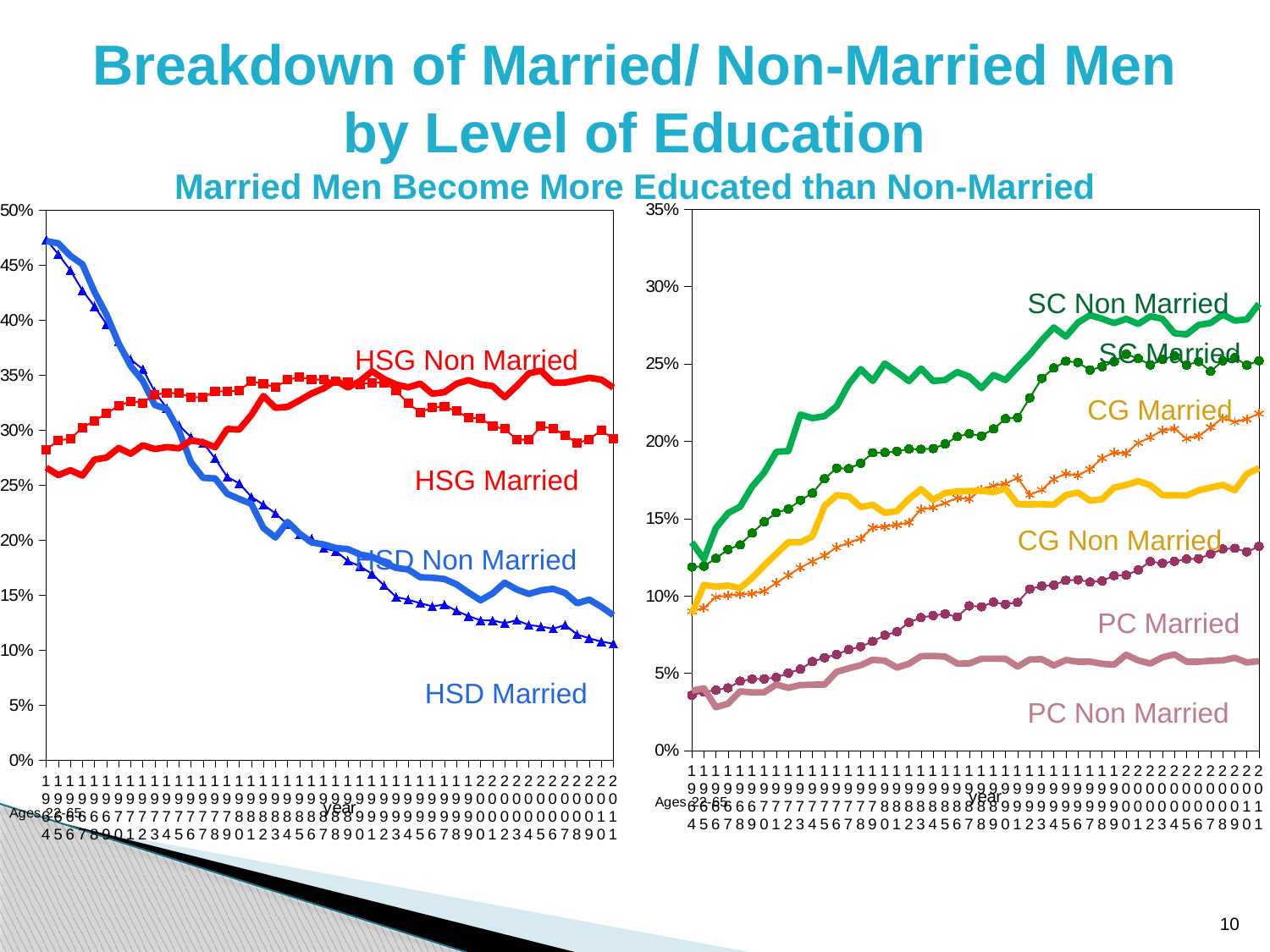

# Breakdown of Married/ Non-Married Men by Level of Education Married Men Become More Educated than Non-Married

### Chart

| Category |  |  |  |  |
|---|---|---|---|---|
| 1964 | 0.4731603000000003 | 0.4719486000000004 | 0.2822645000000001 | 0.266087 |
| 1965 | 0.4599112 | 0.4697316 | 0.2907988 | 0.2591881000000003 |
| 1966 | 0.4452731 | 0.4584450000000001 | 0.2920730000000001 | 0.2636169000000003 |
| 1967 | 0.4268904000000005 | 0.4507181 | 0.3024052000000003 | 0.25876390000000005 |
| 1968 | 0.4125517 | 0.4256935 | 0.3085135000000004 | 0.2732965 |
| 1969 | 0.3962119000000005 | 0.40491470000000057 | 0.31533670000000064 | 0.2751597 |
| 1970 | 0.3804473000000003 | 0.3788903000000005 | 0.32222750000000044 | 0.2838857000000006 |
| 1971 | 0.36418880000000065 | 0.3582729000000005 | 0.32642480000000107 | 0.2786057 |
| 1972 | 0.355499 | 0.3448016000000003 | 0.3248836000000009 | 0.2863615000000003 |
| 1973 | 0.3350116000000006 | 0.322924600000001 | 0.3322380000000003 | 0.2828984000000004 |
| 1974 | 0.3198452000000004 | 0.3192445000000003 | 0.3338985000000009 | 0.2846691 |
| 1975 | 0.3044552000000003 | 0.29951200000000044 | 0.33359970000000044 | 0.2835347000000001 |
| 1976 | 0.29373109999999997 | 0.27081790000000044 | 0.3301084000000006 | 0.2906596 |
| 1977 | 0.28832440000000065 | 0.2566819 | 0.3297859000000006 | 0.28895630000000044 |
| 1978 | 0.2743452 | 0.2562351 | 0.3355480000000005 | 0.28451680000000057 |
| 1979 | 0.2575258000000001 | 0.24229200000000028 | 0.3351474000000003 | 0.3011262000000005 |
| 1980 | 0.25175 | 0.23748880000000025 | 0.3363042000000009 | 0.3005832000000004 |
| 1981 | 0.2395045 | 0.2331149 | 0.3441533 | 0.3137805000000006 |
| 1982 | 0.2323835 | 0.2111837 | 0.3422609000000003 | 0.33109390000000044 |
| 1983 | 0.2243982 | 0.2025285 | 0.3389377000000005 | 0.3203798000000009 |
| 1984 | 0.21444510000000047 | 0.21672650000000004 | 0.3457860000000003 | 0.32117740000000045 |
| 1985 | 0.2050654000000003 | 0.2060376 | 0.3482503 | 0.32710050000000057 |
| 1986 | 0.2014441000000003 | 0.19804500000000025 | 0.34584250000000044 | 0.3334299000000009 |
| 1987 | 0.1927105 | 0.1962327 | 0.3462112 | 0.3380065000000009 |
| 1988 | 0.1902292 | 0.1930003 | 0.3444186000000006 | 0.3452233 |
| 1989 | 0.1811331 | 0.1919265 | 0.3436158000000001 | 0.3387737000000005 |
| 1990 | 0.176504 | 0.18719810000000028 | 0.341785 | 0.3445722000000004 |
| 1991 | 0.1694742 | 0.18501010000000032 | 0.3432117 | 0.3535075000000003 |
| 1992 | 0.15895300000000032 | 0.17950640000000032 | 0.34319500000000003 | 0.3464400000000001 |
| 1993 | 0.14852040000000022 | 0.1748212 | 0.3358850000000009 | 0.34148850000000064 |
| 1994 | 0.14604670000000025 | 0.17349370000000025 | 0.3241796000000005 | 0.3389857000000009 |
| 1995 | 0.1428709 | 0.1663606 | 0.3163894000000009 | 0.3423115000000003 |
| 1996 | 0.139926 | 0.16596500000000025 | 0.32073110000000005 | 0.3331265000000009 |
| 1997 | 0.1416676 | 0.1647862 | 0.32139470000000064 | 0.3345319000000004 |
| 1998 | 0.13587169999999987 | 0.15998280000000029 | 0.3172356 | 0.3422238 |
| 1999 | 0.1311252 | 0.15247980000000025 | 0.3114232000000005 | 0.3455678000000003 |
| 2000 | 0.1272139 | 0.14549230000000038 | 0.31084080000000064 | 0.3416966 |
| 2001 | 0.1271972 | 0.1517159000000003 | 0.3035534000000001 | 0.3400260000000004 |
| 2002 | 0.12471000000000011 | 0.16143120000000022 | 0.3011401 | 0.3299725000000009 |
| 2003 | 0.1273655 | 0.15524630000000048 | 0.291599 | 0.3402273 |
| 2004 | 0.1229558 | 0.15127240000000025 | 0.2913426000000005 | 0.3516712 |
| 2005 | 0.12169480000000016 | 0.1544610000000003 | 0.30347260000000076 | 0.3541290000000001 |
| 2006 | 0.1196083 | 0.15593890000000038 | 0.3013915000000003 | 0.3432005 |
| 2007 | 0.12312540000000018 | 0.1521871 | 0.2956776000000003 | 0.34329210000000004 |
| 2008 | 0.11447520000000011 | 0.14276030000000028 | 0.28819910000000004 | 0.3453451 |
| 2009 | 0.110984 | 0.1461255 | 0.29172060000000044 | 0.34766690000000045 |
| 2010 | 0.1079389 | 0.1396023 | 0.30001380000000044 | 0.34595270000000045 |
| 2011 | 0.10614240000000011 | 0.132003 | 0.2919957 | 0.33877060000000064 |

### Chart

| Category |  |  |  |  |  |  |
|---|---|---|---|---|---|---|
| 1964 | 0.11869780000000002 | 0.1346309 | 0.0901431 | 0.08862840000000027 | 0.03573430000000001 | 0.0387051 |
| 1965 | 0.1191883 | 0.12377860000000011 | 0.09219270000000003 | 0.10706490000000013 | 0.0379089 | 0.0402368 |
| 1966 | 0.12425870000000011 | 0.14399570000000028 | 0.09934500000000004 | 0.10595270000000002 | 0.039050200000000014 | 0.0279897 |
| 1967 | 0.1300446 | 0.15350350000000001 | 0.10021570000000013 | 0.10665600000000011 | 0.0404441 | 0.03035849999999997 |
| 1968 | 0.1329542 | 0.1576782 | 0.10109200000000011 | 0.10506350000000013 | 0.044888700000000024 | 0.0382684 |
| 1969 | 0.14062059999999987 | 0.17071390000000025 | 0.10155779999999998 | 0.1116164 | 0.046272999999999995 | 0.037595300000000054 |
| 1970 | 0.1478686 | 0.1797911000000003 | 0.10313140000000011 | 0.11975550000000011 | 0.0463253 | 0.03767750000000007 |
| 1971 | 0.15372800000000025 | 0.19317599999999988 | 0.10838410000000002 | 0.1272253 | 0.0472743 | 0.042720200000000076 |
| 1972 | 0.1561155000000002 | 0.19362959999999987 | 0.1133835 | 0.1346658 | 0.05011830000000001 | 0.04054139999999996 |
| 1973 | 0.16182969999999997 | 0.21721370000000031 | 0.11827480000000011 | 0.1346049 | 0.052645899999999975 | 0.042358500000000014 |
| 1974 | 0.16643130000000028 | 0.21493870000000032 | 0.12236580000000002 | 0.1385567 | 0.0574591 | 0.04259090000000008 |
| 1975 | 0.17573770000000022 | 0.2162226 | 0.1261023 | 0.15808330000000032 | 0.0601052 | 0.0426473 |
| 1976 | 0.1826379 | 0.2225622 | 0.1314355 | 0.16506240000000022 | 0.062087000000000094 | 0.0508979000000001 |
| 1977 | 0.18224430000000044 | 0.236885 | 0.1343101 | 0.16429730000000028 | 0.0653353 | 0.0531795 |
| 1978 | 0.18582710000000022 | 0.2466108 | 0.1370919 | 0.15743370000000032 | 0.06718780000000002 | 0.0552036 |
| 1979 | 0.19254030000000022 | 0.23895000000000022 | 0.1442267 | 0.15889690000000029 | 0.0705599 | 0.058734900000000034 |
| 1980 | 0.1926641 | 0.25023559999999995 | 0.1447317 | 0.1536521 | 0.07455000000000003 | 0.058040399999999985 |
| 1981 | 0.1935166 | 0.2446312 | 0.1460117 | 0.15482620000000022 | 0.07681390000000003 | 0.05364719999999996 |
| 1982 | 0.1950081 | 0.2388669 | 0.1474757 | 0.1627228 | 0.0828717 | 0.05613270000000002 |
| 1983 | 0.19478640000000022 | 0.24704160000000025 | 0.15591810000000048 | 0.169057 | 0.0859597 | 0.06099310000000002 |
| 1984 | 0.19526910000000025 | 0.2388598 | 0.1571847 | 0.1620416 | 0.08731500000000002 | 0.0611948 |
| 1985 | 0.1982455000000002 | 0.23958840000000028 | 0.160096 | 0.1665245 | 0.0883429 | 0.0607491 |
| 1986 | 0.20299760000000025 | 0.24479270000000025 | 0.1632891 | 0.16748740000000029 | 0.08642670000000002 | 0.056244999999999976 |
| 1987 | 0.2048427 | 0.24169230000000025 | 0.16268249999999998 | 0.1677578 | 0.09355310000000018 | 0.05631070000000003 |
| 1988 | 0.2034276 | 0.2343294 | 0.16892930000000028 | 0.16804790000000025 | 0.0929952 | 0.059399000000000104 |
| 1989 | 0.20797720000000025 | 0.24281900000000028 | 0.17129680000000025 | 0.16704980000000022 | 0.095977 | 0.05943100000000008 |
| 1990 | 0.2145758 | 0.23954220000000032 | 0.1725973000000003 | 0.1693791 | 0.09453790000000024 | 0.05930830000000008 |
| 1991 | 0.21524520000000044 | 0.24796650000000028 | 0.17628950000000004 | 0.15924220000000047 | 0.09577930000000003 | 0.0542737 |
| 1992 | 0.2280176 | 0.2559567000000003 | 0.1653853 | 0.15920620000000038 | 0.1044491 | 0.058890800000000014 |
| 1993 | 0.2406523 | 0.2652844000000003 | 0.1685508 | 0.15930100000000022 | 0.10639140000000002 | 0.05910490000000007 |
| 1994 | 0.24729340000000044 | 0.2735593 | 0.17550330000000025 | 0.15894160000000038 | 0.106977 | 0.05501960000000008 |
| 1995 | 0.25169270000000005 | 0.2676511 | 0.17904140000000038 | 0.1651312 | 0.11000550000000002 | 0.058545599999999975 |
| 1996 | 0.2509867000000005 | 0.2766137 | 0.1779016 | 0.16683930000000022 | 0.1104545 | 0.05745560000000002 |
| 1997 | 0.24600400000000025 | 0.2815827000000006 | 0.18195930000000038 | 0.16159910000000022 | 0.10897440000000011 | 0.05750010000000001 |
| 1998 | 0.24816540000000029 | 0.2791814 | 0.18908700000000028 | 0.1625225 | 0.10964030000000002 | 0.0560895 |
| 1999 | 0.2514666000000003 | 0.2763523000000004 | 0.19279220000000022 | 0.17004670000000022 | 0.11319280000000002 | 0.05555350000000001 |
| 2000 | 0.2563055 | 0.2791603000000001 | 0.192274 | 0.1716927 | 0.1133658 | 0.061958 |
| 2001 | 0.25349190000000005 | 0.2757629000000003 | 0.1989787 | 0.174222 | 0.1167788 | 0.058273199999999976 |
| 2002 | 0.2493459000000003 | 0.28073820000000005 | 0.202526 | 0.1715705 | 0.1222780000000001 | 0.0562875 |
| 2003 | 0.2528643000000003 | 0.2791623000000003 | 0.20705830000000025 | 0.1651274 | 0.12111290000000002 | 0.060236700000000004 |
| 2004 | 0.25523149999999994 | 0.2697762 | 0.208074 | 0.1651091 | 0.1223961 | 0.0621711 |
| 2005 | 0.24922790000000025 | 0.2690363 | 0.2017507 | 0.16490500000000022 | 0.12385400000000002 | 0.05746870000000008 |
| 2006 | 0.2515205000000003 | 0.27516 | 0.20340400000000025 | 0.1682827 | 0.12407570000000018 | 0.057418000000000094 |
| 2007 | 0.2451282 | 0.2764384000000001 | 0.2090297 | 0.17001680000000022 | 0.1270391 | 0.05806570000000001 |
| 2008 | 0.2519912 | 0.28183870000000044 | 0.21498240000000038 | 0.1717547 | 0.1303521 | 0.0583013 |
| 2009 | 0.2540551 | 0.2779696000000003 | 0.2125006 | 0.1682576 | 0.1307398 | 0.05998040000000009 |
| 2010 | 0.2491787 | 0.2787047000000001 | 0.214375 | 0.1787767 | 0.1284936 | 0.056963600000000024 |
| 2011 | 0.2520108000000003 | 0.2888123000000006 | 0.2178787 | 0.18260940000000028 | 0.1319724 | 0.057804700000000014 |
SC Non Married
SC Married
HSG Non Married
CG Married
HSG Married
CG Non Married
HSD Non Married
PC Married
HSD Married
PC Non Married
10